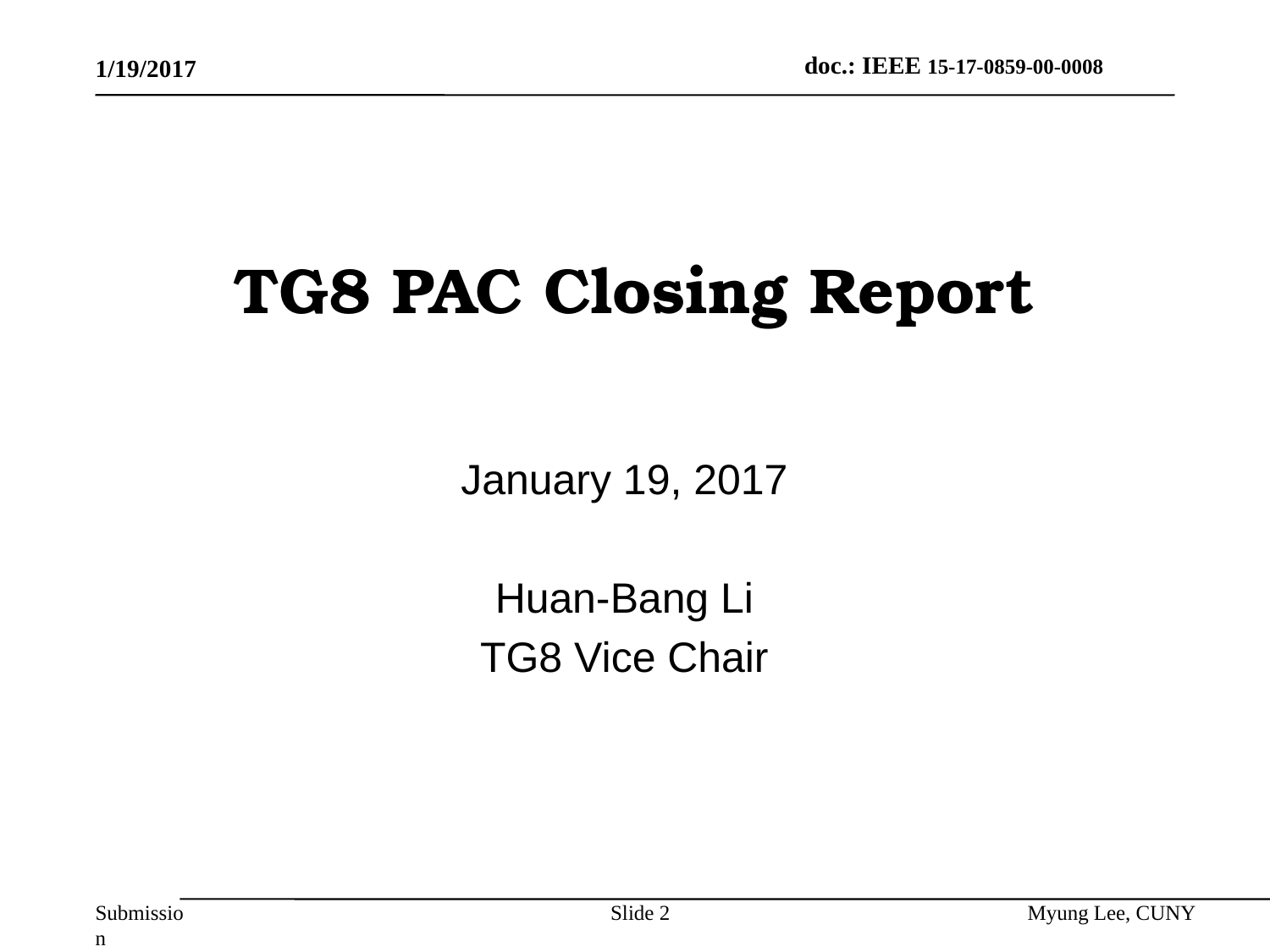

1/19/2017
# TG8 PAC Closing Report
January 19, 2017

Huan-Bang Li
TG8 Vice Chair

Slide 2
Myung Lee, CUNY